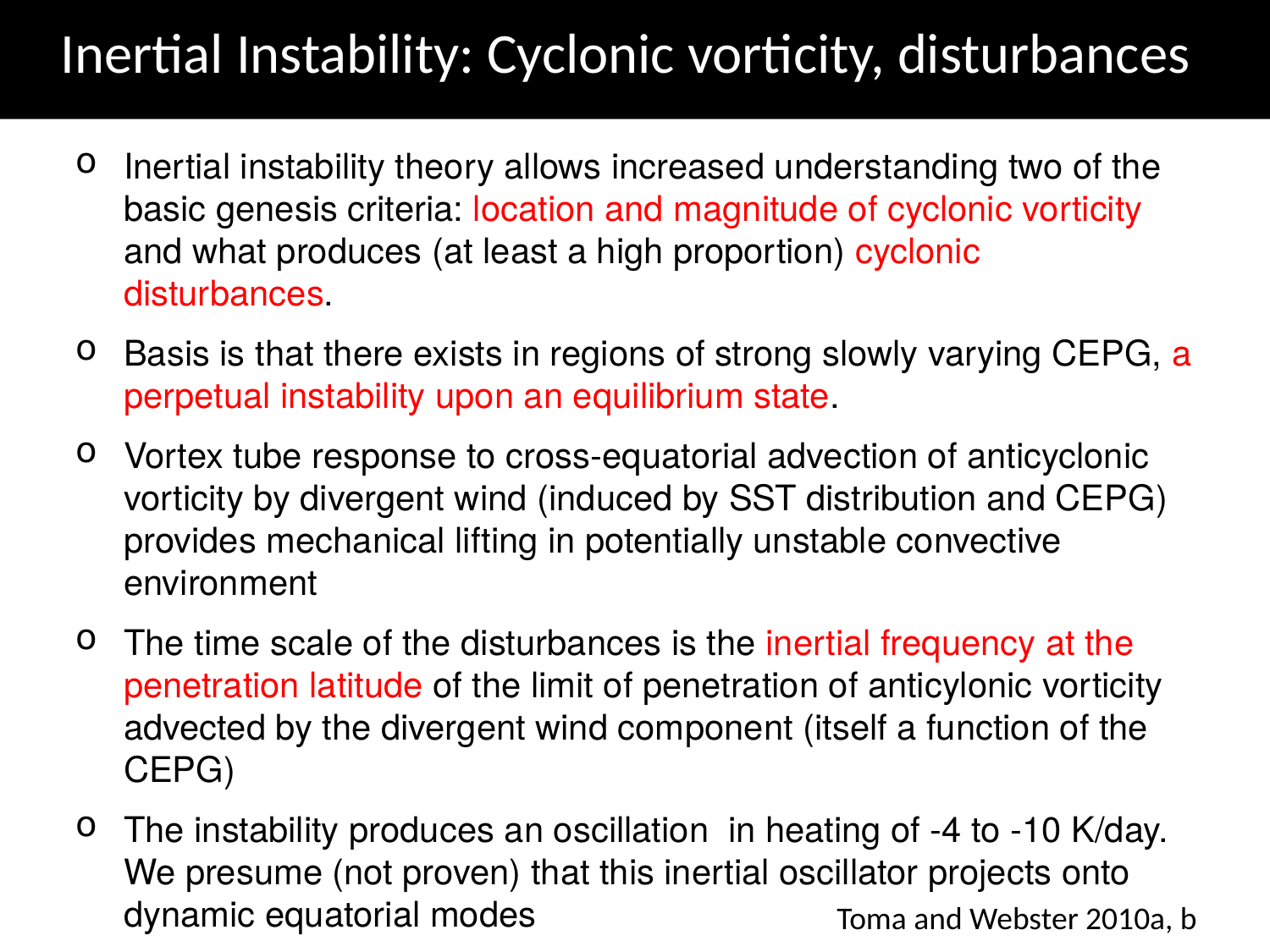

Inertial Instability: Cyclonic vorticity, disturbances

Inertial instability theory allows increased understanding two of the basic genesis criteria: location and magnitude of cyclonic vorticity and what produces (at least a high proportion) cyclonic disturbances.
Basis is that there exists in regions of strong slowly varying CEPG, a perpetual instability upon an equilibrium state.
Vortex tube response to cross-equatorial advection of anticyclonic vorticity by divergent wind (induced by SST distribution and CEPG) provides mechanical lifting in potentially unstable convective environment
The time scale of the disturbances is the inertial frequency at the penetration latitude of the limit of penetration of anticylonic vorticity advected by the divergent wind component (itself a function of the CEPG)
The instability produces an oscillation  in heating of -4 to -10 K/day. We presume (not proven) that this inertial oscillator projects onto dynamic equatorial modes
Toma and Webster 2010a, b